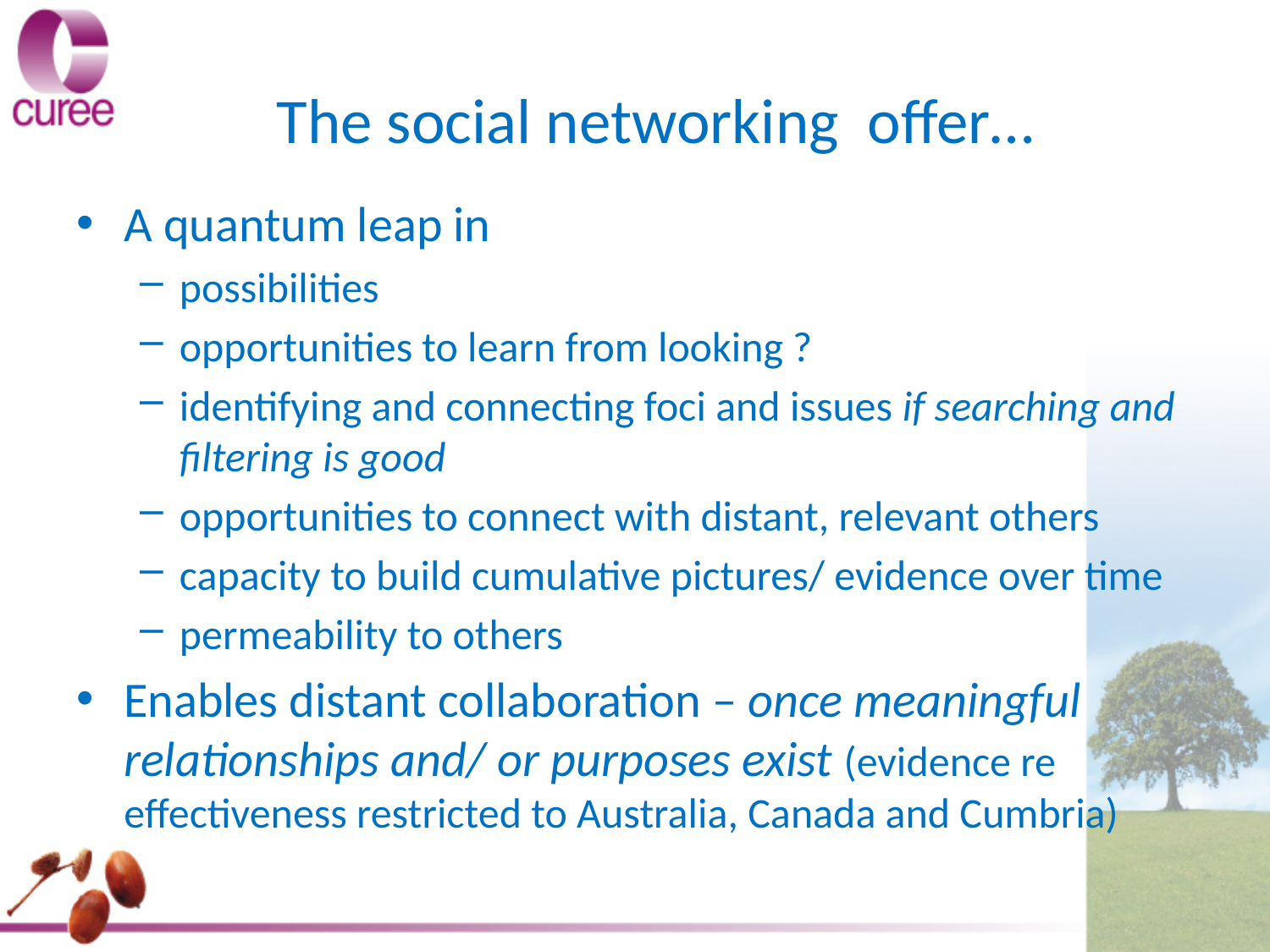

# The social networking  offer…
A quantum leap in
possibilities
opportunities to learn from looking ?
identifying and connecting foci and issues if searching and filtering is good
opportunities to connect with distant, relevant others
capacity to build cumulative pictures/ evidence over time
permeability to others
Enables distant collaboration – once meaningful relationships and/ or purposes exist (evidence re effectiveness restricted to Australia, Canada and Cumbria)